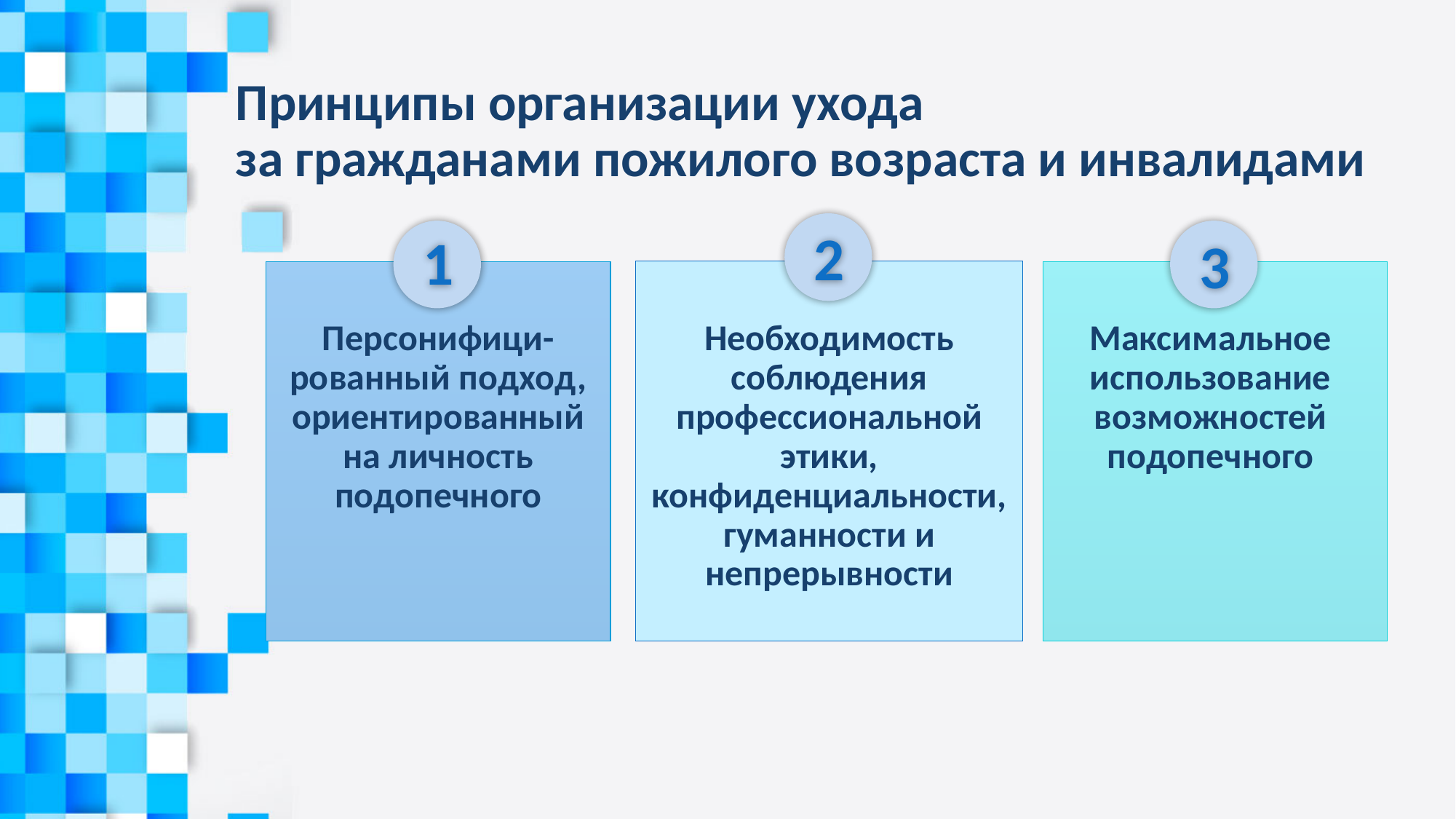

# Принципы организации ухода за гражданами пожилого возраста и инвалидами

2
1

3

Персонифици-
рованный подход, ориентированный на личность подопечного
Необходимость соблюдения профессиональной этики, конфиденциальности, гуманности и непрерывности
Максимальное использование возможностей подопечного